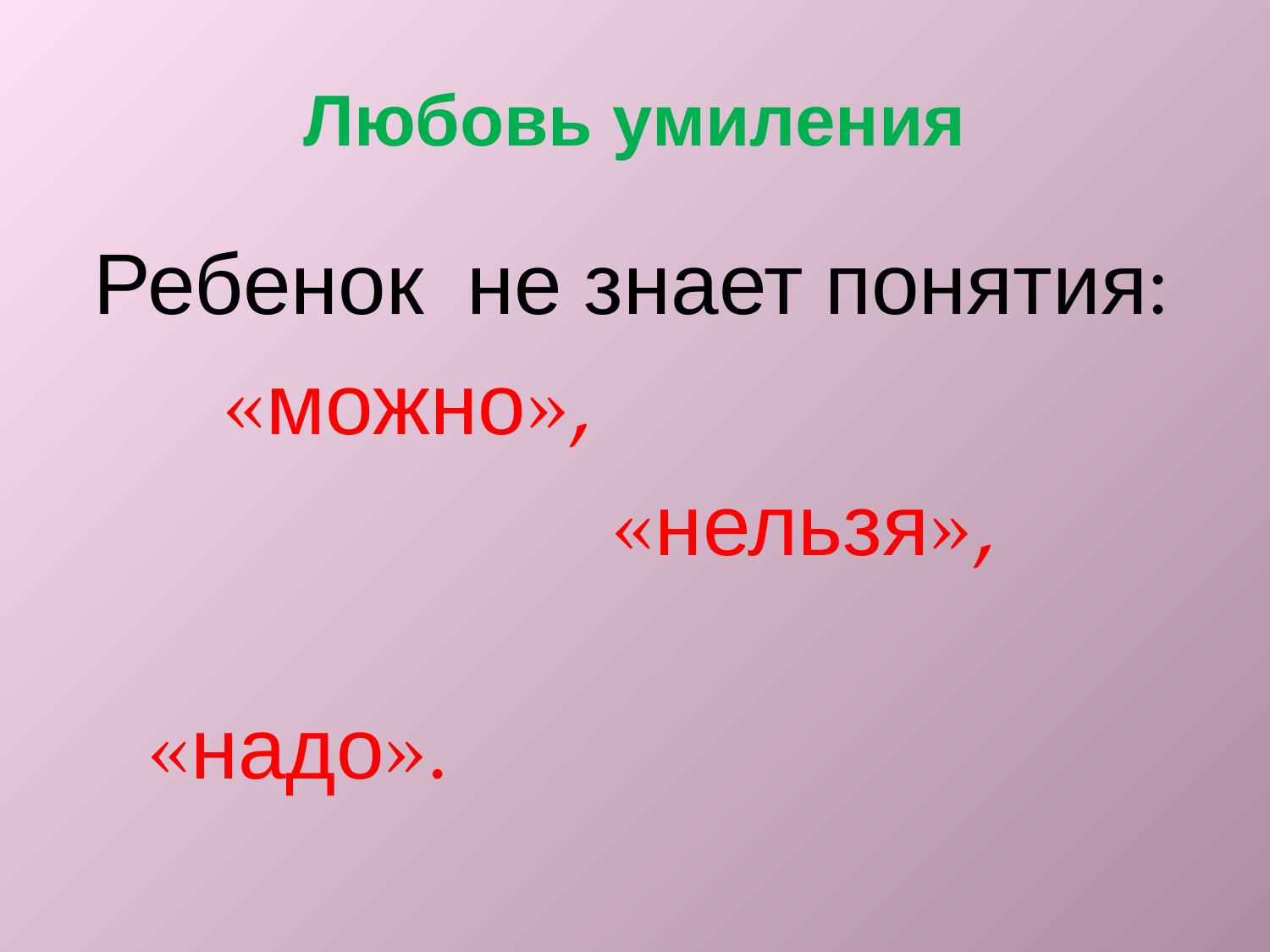

# Любовь умиления
Ребенок  не знает понятия:
      «можно»,
                        «нельзя»,
                                           «надо».